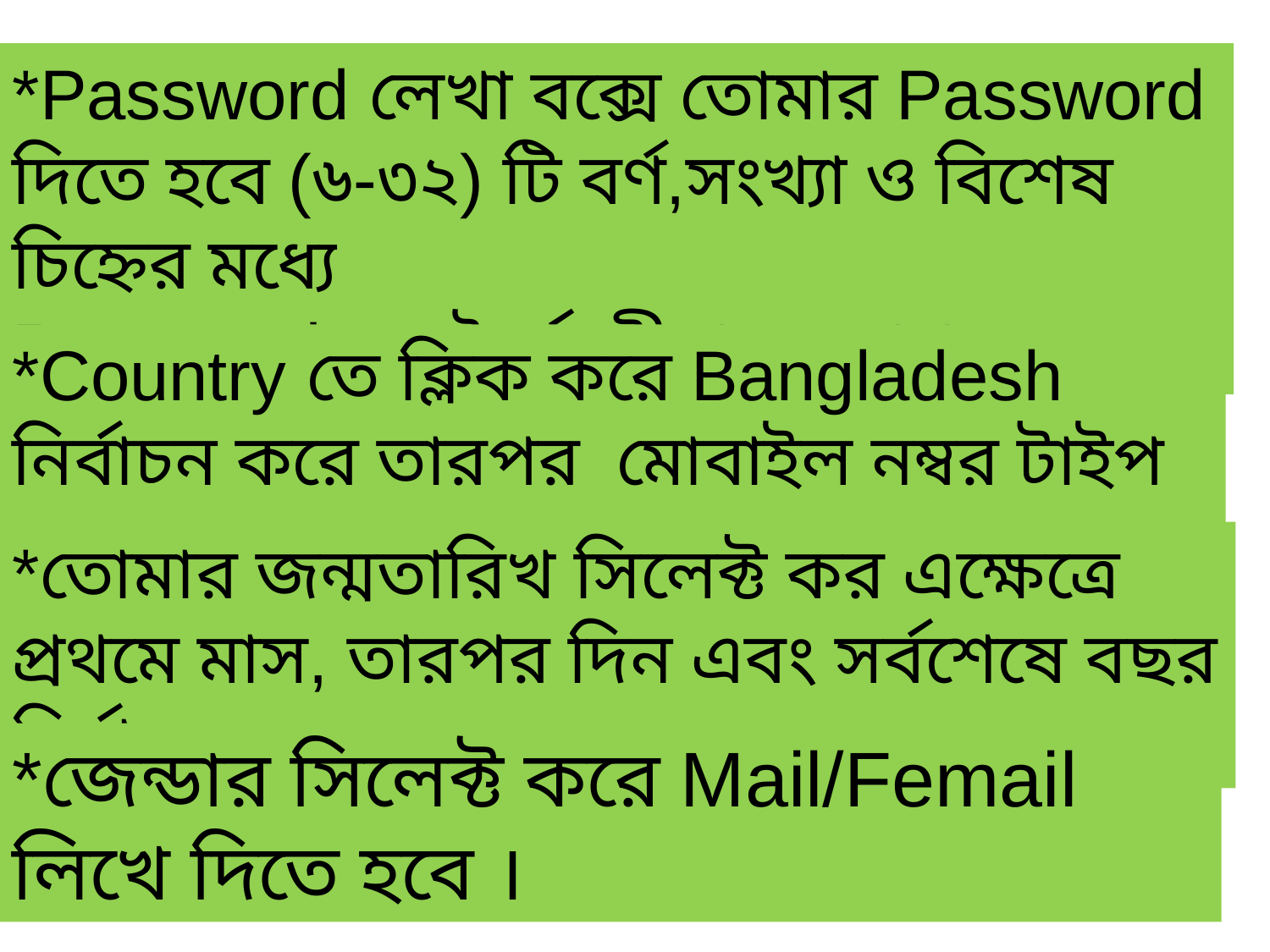

*Password লেখা বক্সে তোমার Password দিতে হবে (৬-৩২) টি বর্ণ,সংখ্যা ও বিশেষ চিহ্নের মধ্যে
Password এর দৈর্ঘ্য সীমাবদ্ধ রাখতে হবে ।
*Country তে ক্লিক করে Bangladesh  নির্বাচন করে তারপর  মোবাইল নম্বর টাইপ করতে হবে।
*তোমার জন্মতারিখ সিলেক্ট কর এক্ষেত্রে প্রথমে মাস, তারপর দিন এবং সর্বশেষে বছর নির্বাচন করতে হবে।
*জেন্ডার সিলেক্ট করে Mail/Femail লিখে দিতে হবে ।